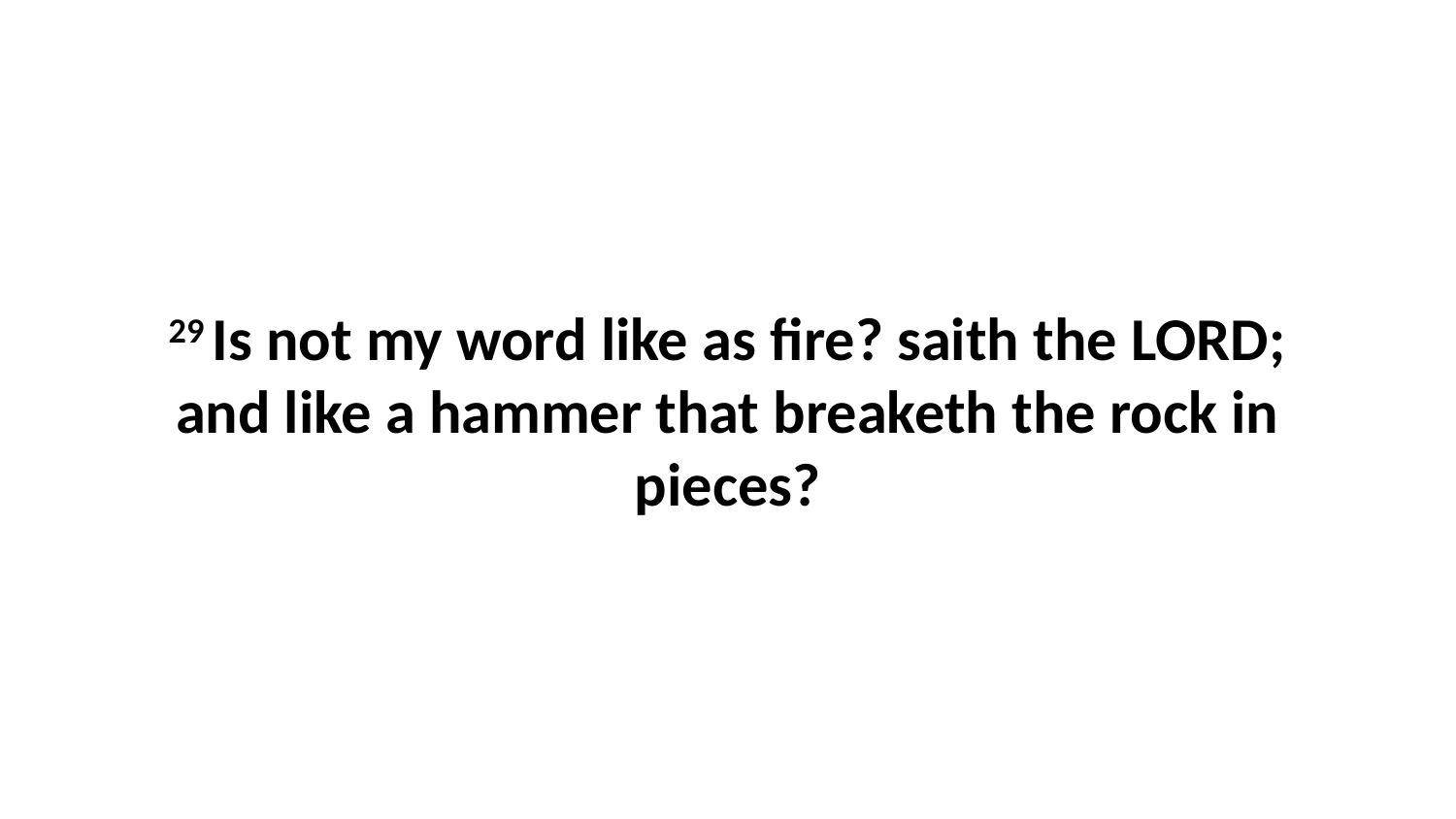

29 Is not my word like as fire? saith the LORD; and like a hammer that breaketh the rock in pieces?